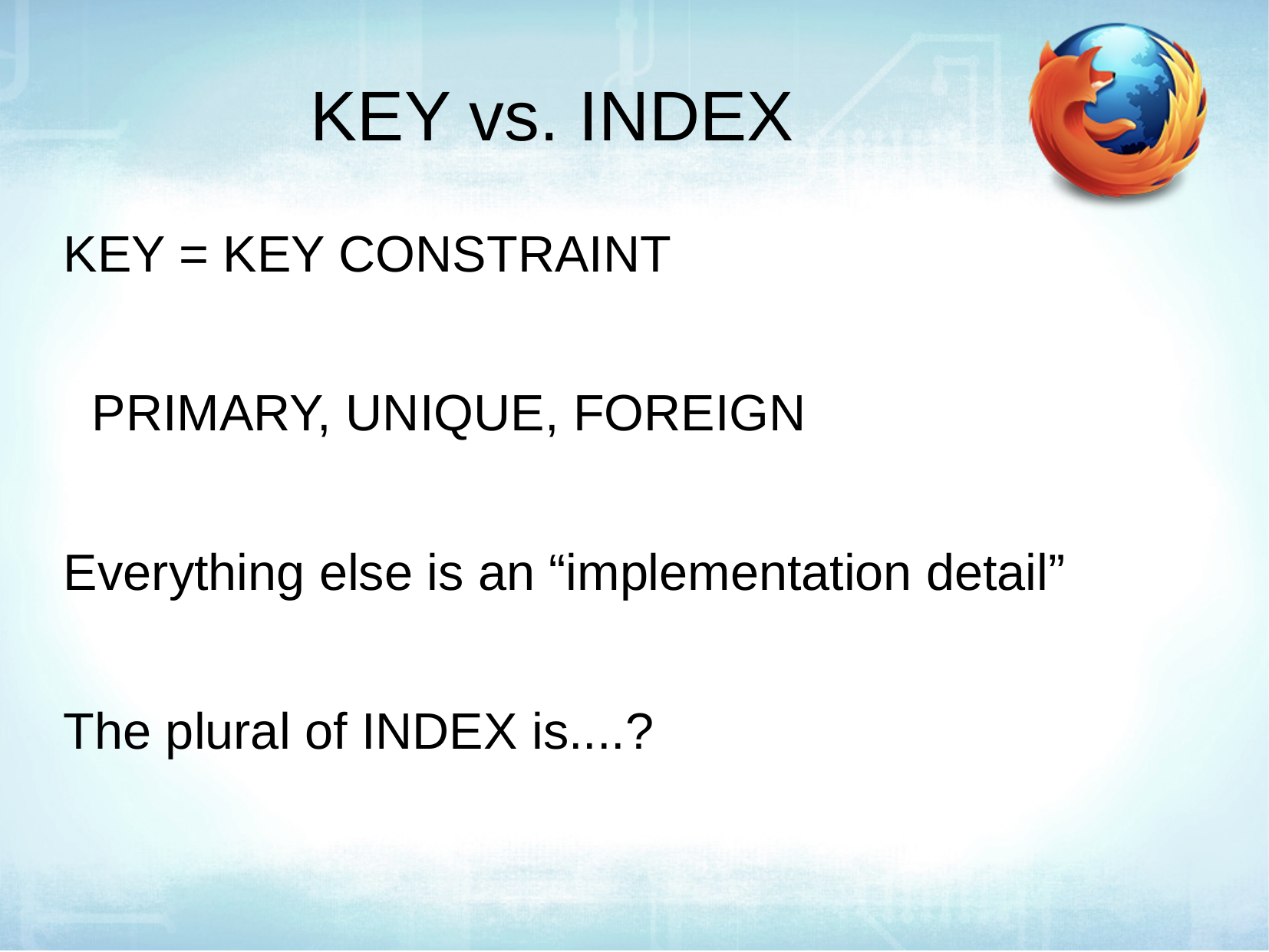

KEY vs. INDEX
KEY = KEY CONSTRAINT

  PRIMARY, UNIQUE, FOREIGN

Everything else is an “implementation detail”

The plural of INDEX is....?